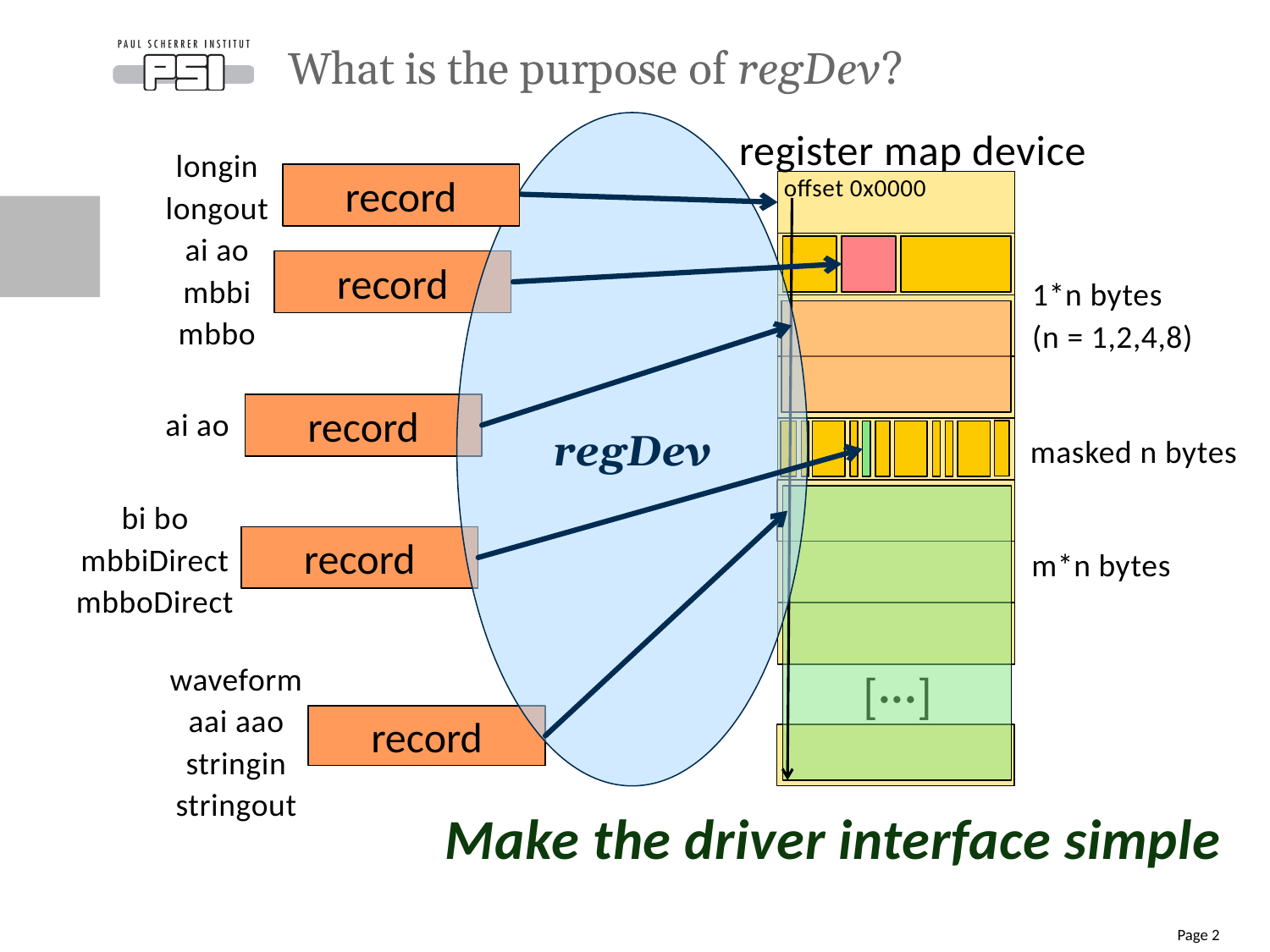

# What is the purpose of regDev?
regDev
register map device
longin
longout
ai ao
mbbi
mbbo
record
record
int8, uint8,
int16, uint16,
int32, uint32,
float,
double
offset 0x0000

record
1*n bytes
(n = 1,2,4,8)

record
ai ao
masked uint8,
uint16, uint32

masked n bytes

bi bo
mbbiDirect
mbboDirect
record

m*n bytes
array of
 int8, uint8,
 int16, uint16,
 int32, uint32,
 float,
 double

waveform
aai aao
stringin
stringout
[···]
record

Make the driver interface simple
Page 2